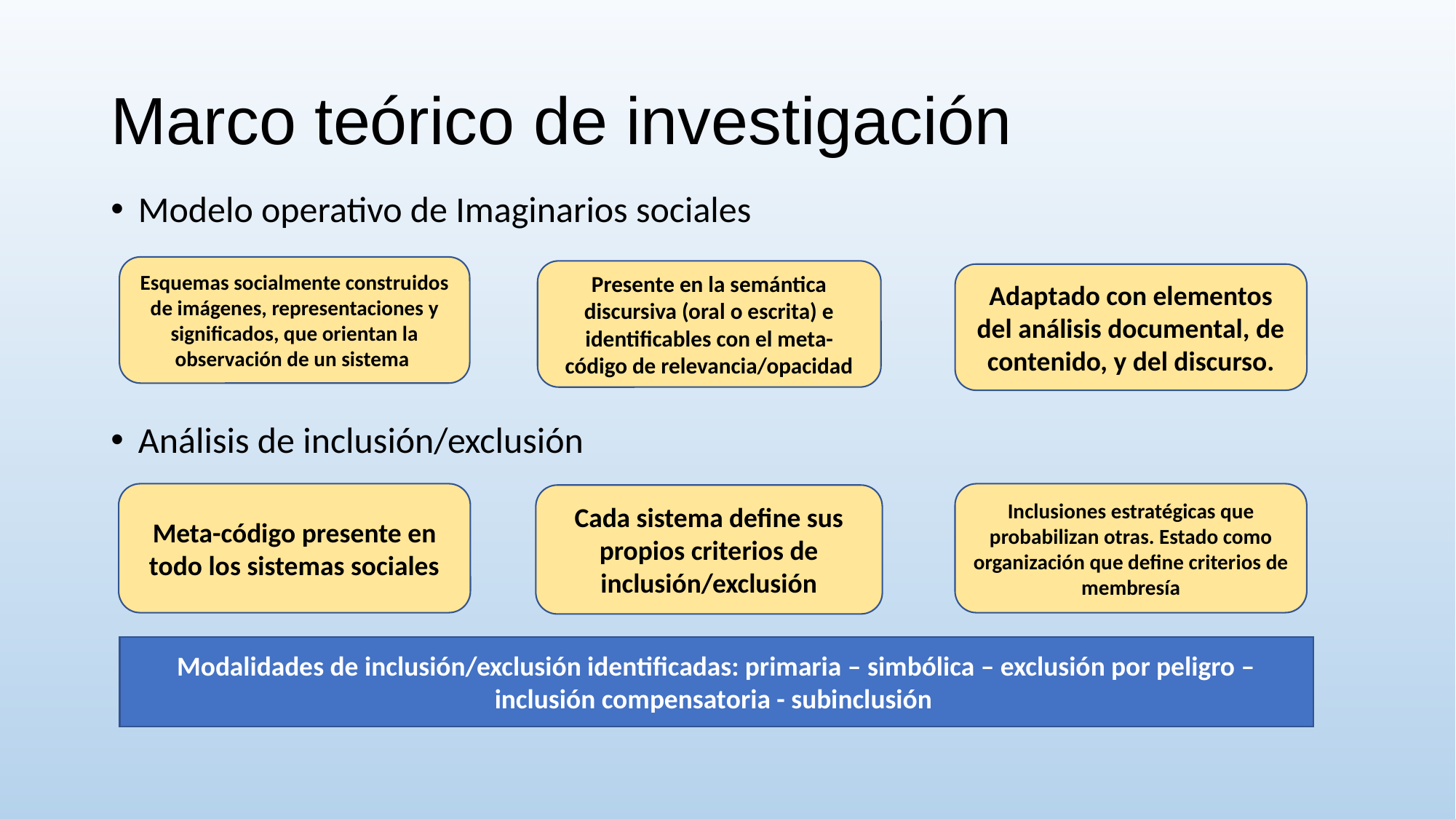

# Marco teórico de investigación
Modelo operativo de Imaginarios sociales

Análisis de inclusión/exclusión
Esquemas socialmente construidos de imágenes, representaciones y significados, que orientan la observación de un sistema
Presente en la semántica discursiva (oral o escrita) e identificables con el meta-código de relevancia/opacidad
Adaptado con elementos del análisis documental, de contenido, y del discurso.
Inclusiones estratégicas que probabilizan otras. Estado como organización que define criterios de membresía
Meta-código presente en todo los sistemas sociales
Cada sistema define sus propios criterios de inclusión/exclusión
Modalidades de inclusión/exclusión identificadas: primaria – simbólica – exclusión por peligro – inclusión compensatoria - subinclusión